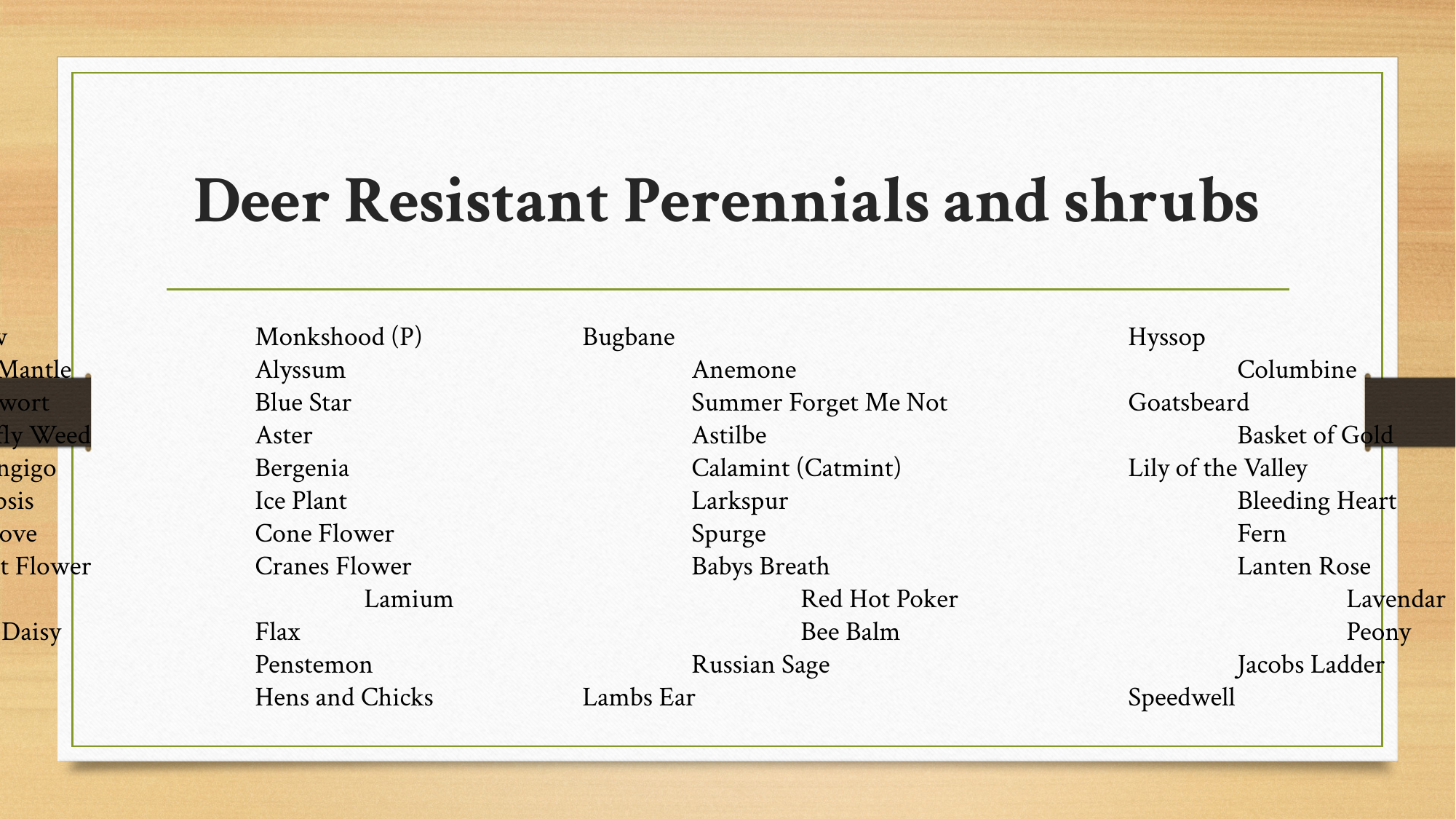

# Deer Resistant Perennials and shrubs
Yarrow			Monkshood (P)		Bugbane					Hyssop
Ladys Mantle		Alyssum				Anemone					Columbine
Wormwort		Blue Star				Summer Forget Me Not		Goatsbeard
Butterfly Weed		Aster				Astilbe					Basket of Gold
False Ingigo		Bergenia				Calamint (Catmint)			Lily of the Valley
Coreopsis			Ice Plant				Larkspur					Bleeding Heart
Fox Glove		Cone Flower			Spurge					Fern
Blanket Flower		Cranes Flower			Babys Breath				Lanten Rose
Iris				Lamium				Red Hot Poker				Lavendar
Shasta Daisy		Flax					Bee Balm					Peony
Poppy			Penstemon			Russian Sage				Jacobs Ladder
Salvia			Hens and Chicks		Lambs Ear				Speedwell